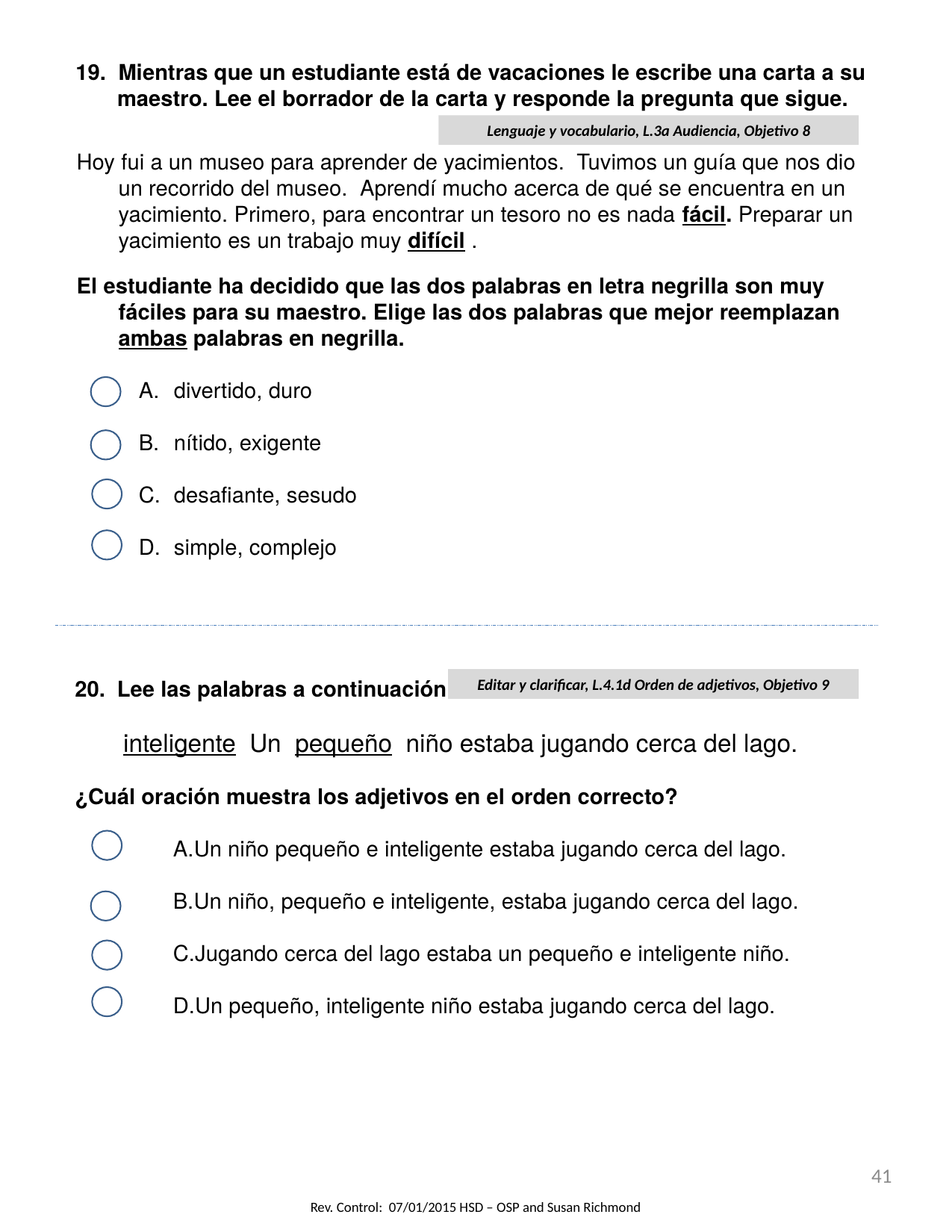

19.  Mientras que un estudiante está de vacaciones le escribe una carta a su maestro. Lee el borrador de la carta y responde la pregunta que sigue.

Hoy fui a un museo para aprender de yacimientos.  Tuvimos un guía que nos dio un recorrido del museo.  Aprendí mucho acerca de qué se encuentra en un yacimiento. Primero, para encontrar un tesoro no es nada fácil. Preparar un yacimiento es un trabajo muy difícil .

El estudiante ha decidido que las dos palabras en letra negrilla son muy fáciles para su maestro. Elige las dos palabras que mejor reemplazan ambas palabras en negrilla.

divertido, duro

nítido, exigente

desafiante, sesudo

simple, complejo
Lenguaje y vocabulario, L.3a Audiencia, Objetivo 8

Lee las palabras a continuación.

       inteligente  Un  pequeño  niño estaba jugando cerca del lago.

¿Cuál oración muestra los adjetivos en el orden correcto?

Un niño pequeño e inteligente estaba jugando cerca del lago.

Un niño, pequeño e inteligente, estaba jugando cerca del lago.

Jugando cerca del lago estaba un pequeño e inteligente niño.

Un pequeño, inteligente niño estaba jugando cerca del lago.
Editar y clarificar, L.4.1d Orden de adjetivos, Objetivo 9
		`

41